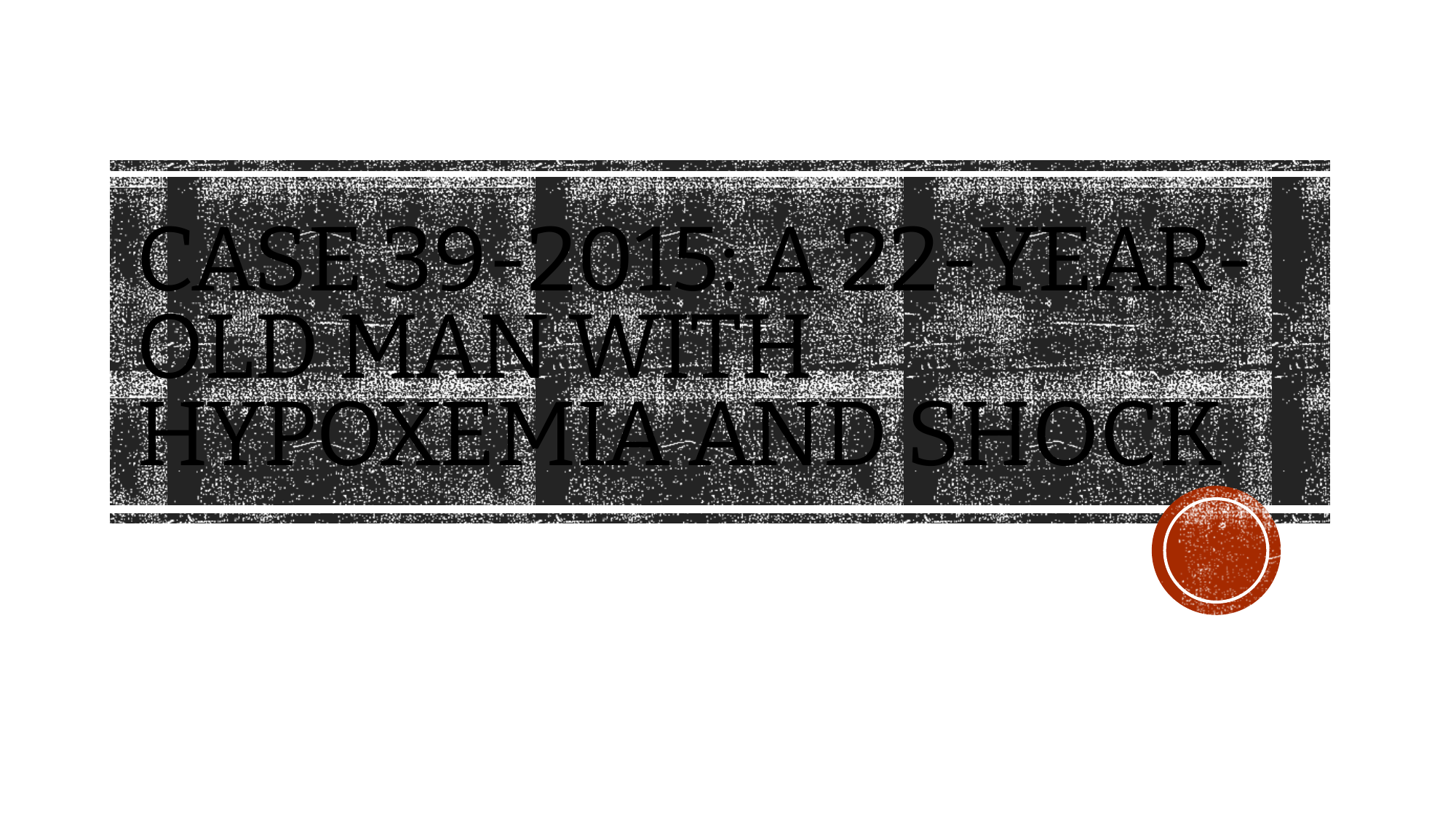

# Case 39-2015: A 22-YEAR-OLD MAN WITH HYPOXEMIA AND SHOCK